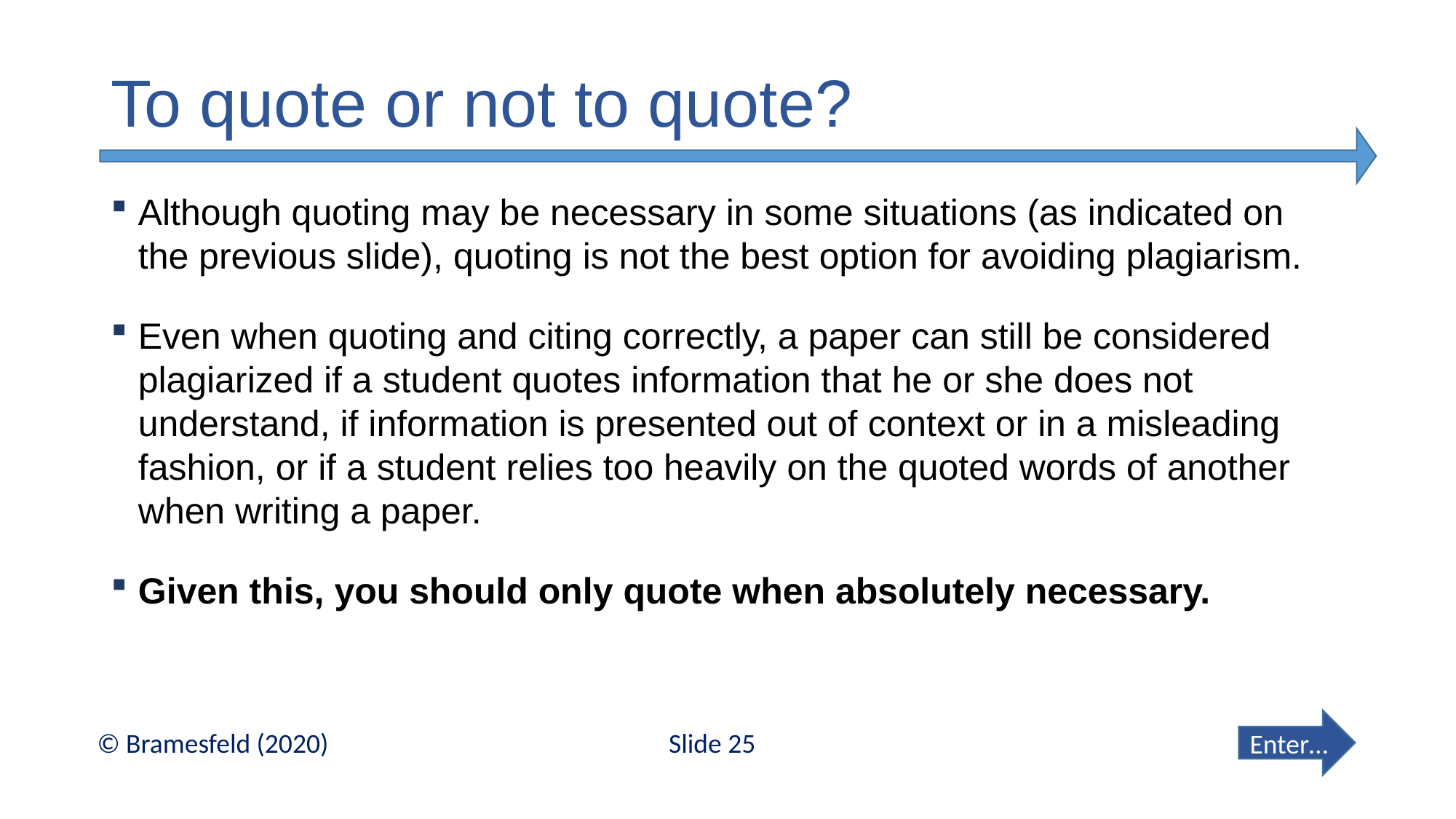

# To quote or not to quote?
Although quoting may be necessary in some situations (as indicated on the previous slide), quoting is not the best option for avoiding plagiarism.
Even when quoting and citing correctly, a paper can still be considered plagiarized if a student quotes information that he or she does not understand, if information is presented out of context or in a misleading fashion, or if a student relies too heavily on the quoted words of another when writing a paper.
Given this, you should only quote when absolutely necessary.